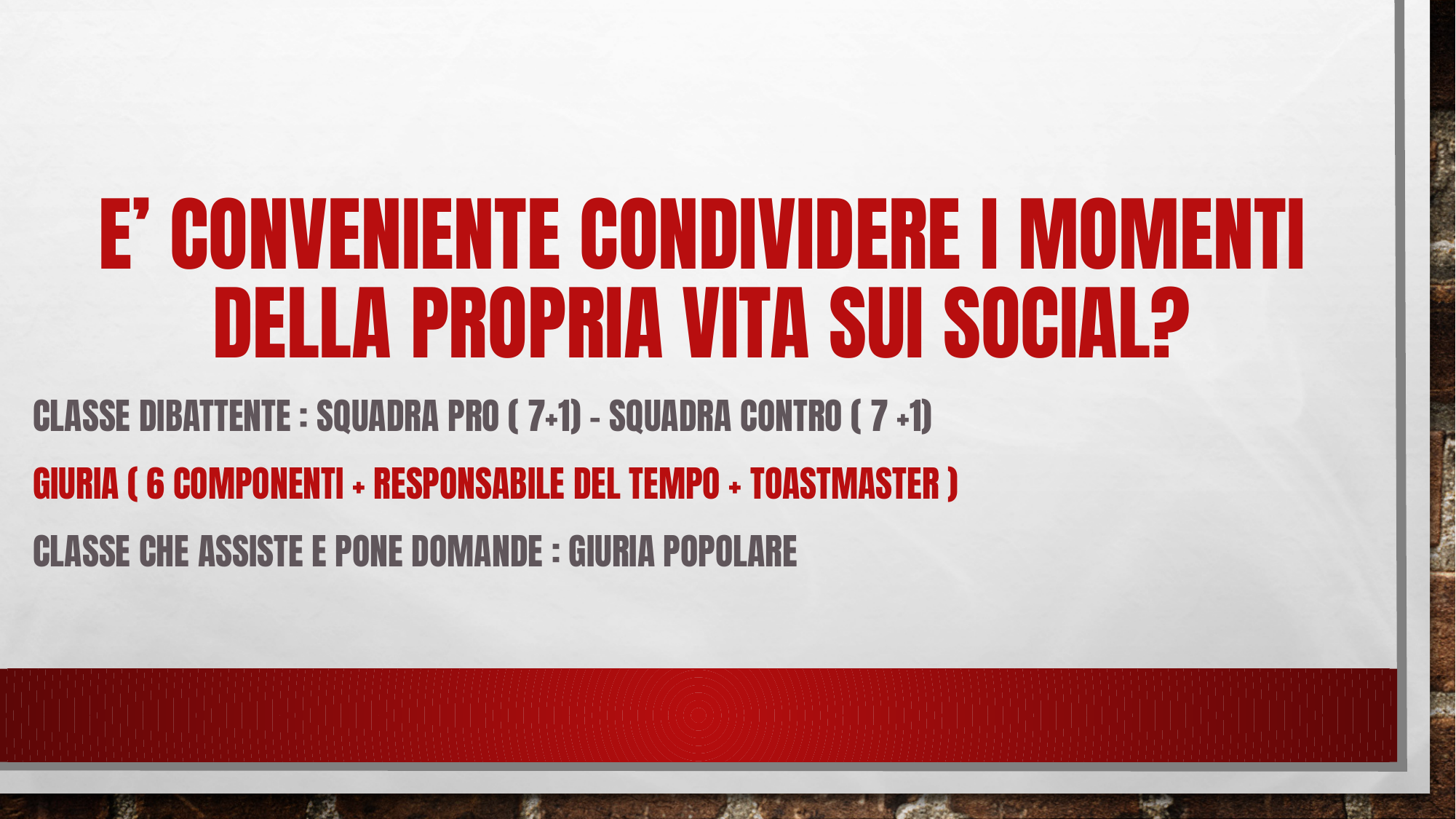

# E’ CONVENIENTE CONDIVIDERE I MOMENTI DELLA PROPRIA VITA SUI SOCIAL?
CLASSE DIBATTENTE : SQUADRA PRO ( 7+1) - SQUADRA CONTRO ( 7 +1)
GIURIA ( 6 COMPONENTI + responsabile del TEMPO + TOAStMASTER )
CLASSE CHE ASSISTE E PONE DOMANDE : GIURIA POPOLARE